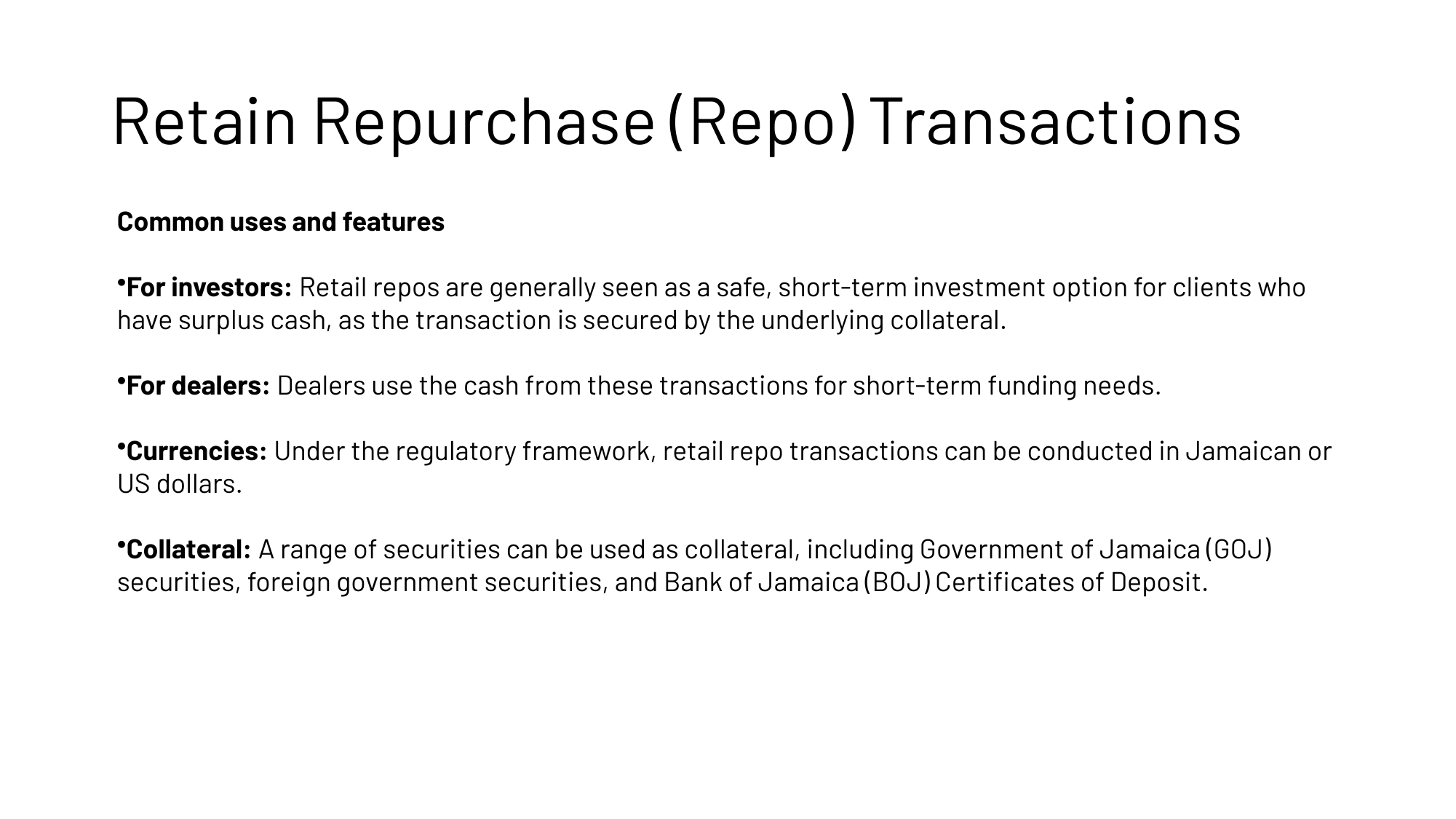

# Retain Repurchase (Repo) Transactions
Common uses and features

For investors: Retail repos are generally seen as a safe, short-term investment option for clients who have surplus cash, as the transaction is secured by the underlying collateral.

For dealers: Dealers use the cash from these transactions for short-term funding needs.

Currencies: Under the regulatory framework, retail repo transactions can be conducted in Jamaican or US dollars.

Collateral: A range of securities can be used as collateral, including Government of Jamaica (GOJ) securities, foreign government securities, and Bank of Jamaica (BOJ) Certificates of Deposit.